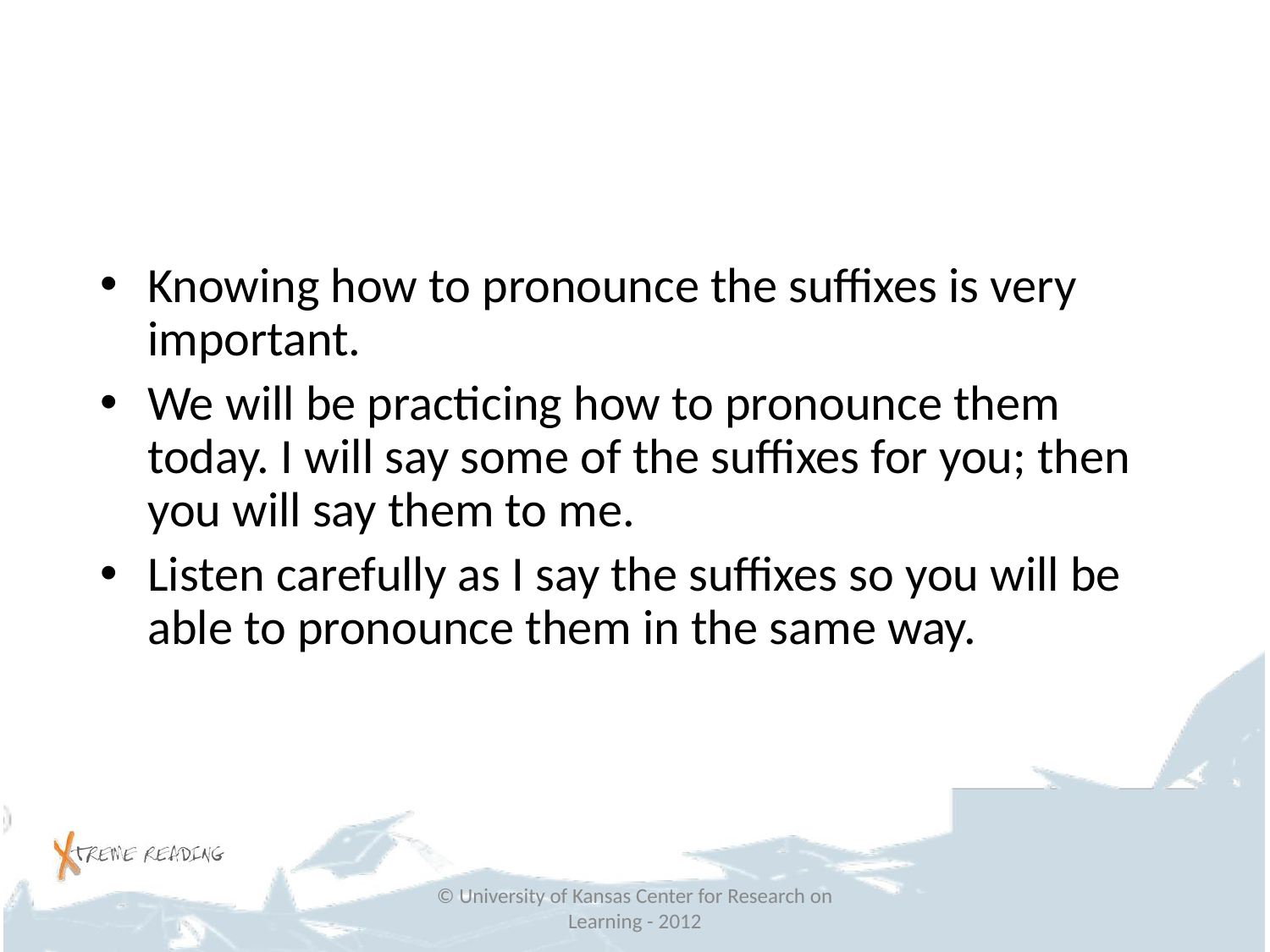

#
Knowing how to pronounce the suffixes is very important.
We will be practicing how to pronounce them today. I will say some of the suffixes for you; then you will say them to me.
Listen carefully as I say the suffixes so you will be able to pronounce them in the same way.
© University of Kansas Center for Research on Learning - 2012